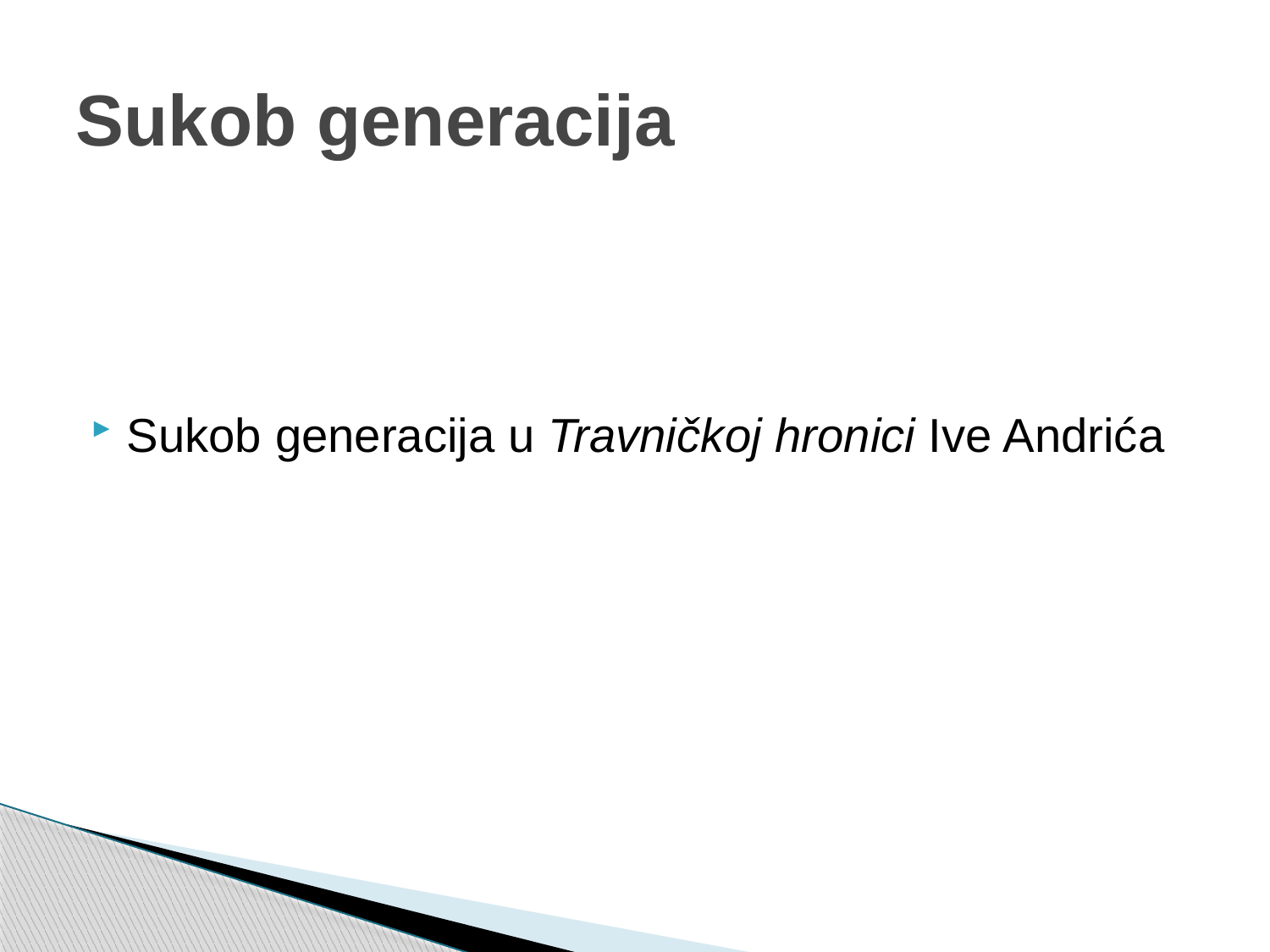

# Sukob generacija

Sukob generacija u Travničkoj hronici Ive Andrića